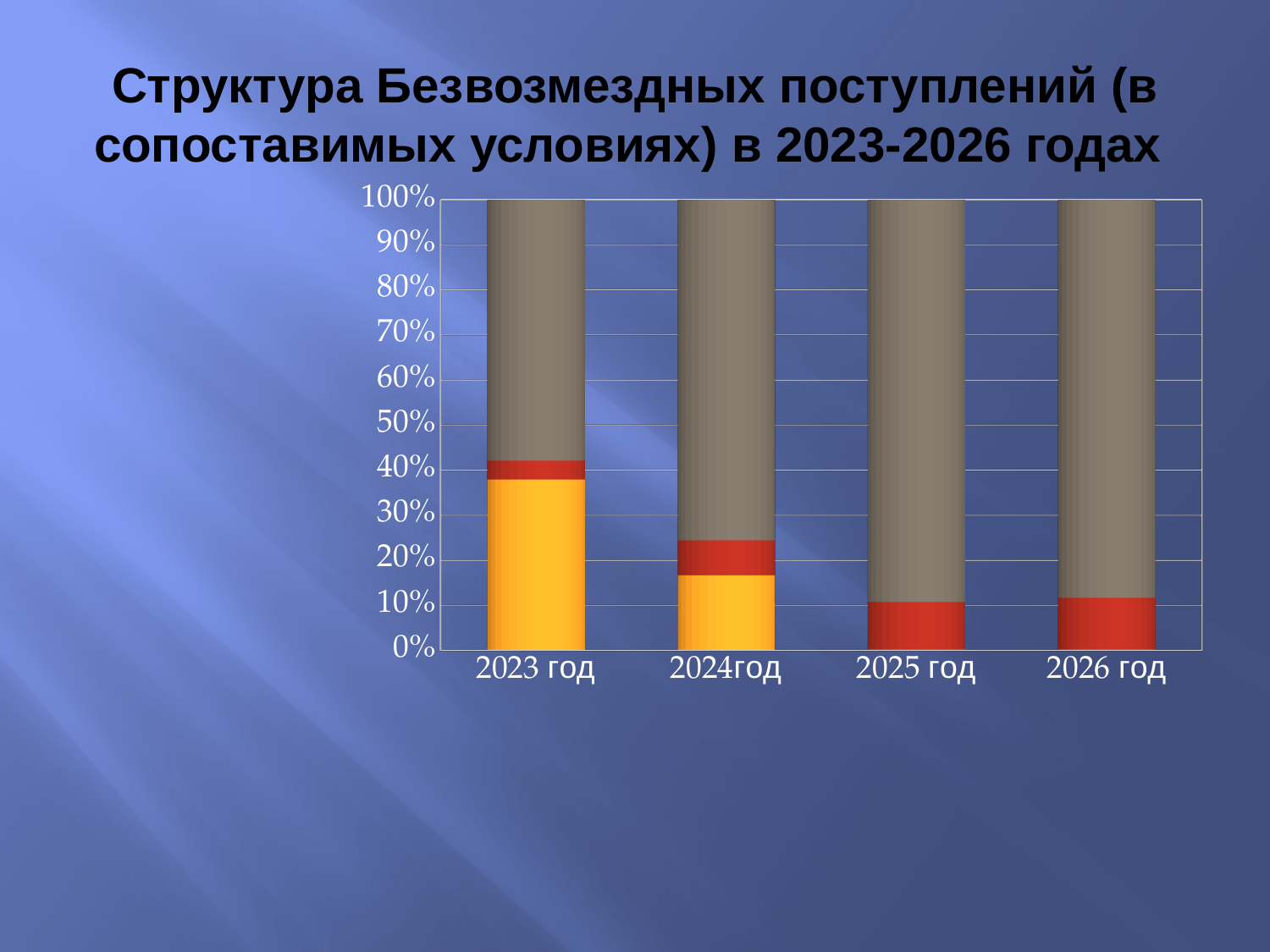

# Структура Безвозмездных поступлений (в сопоставимых условиях) в 2023-2026 годах

[unsupported chart]